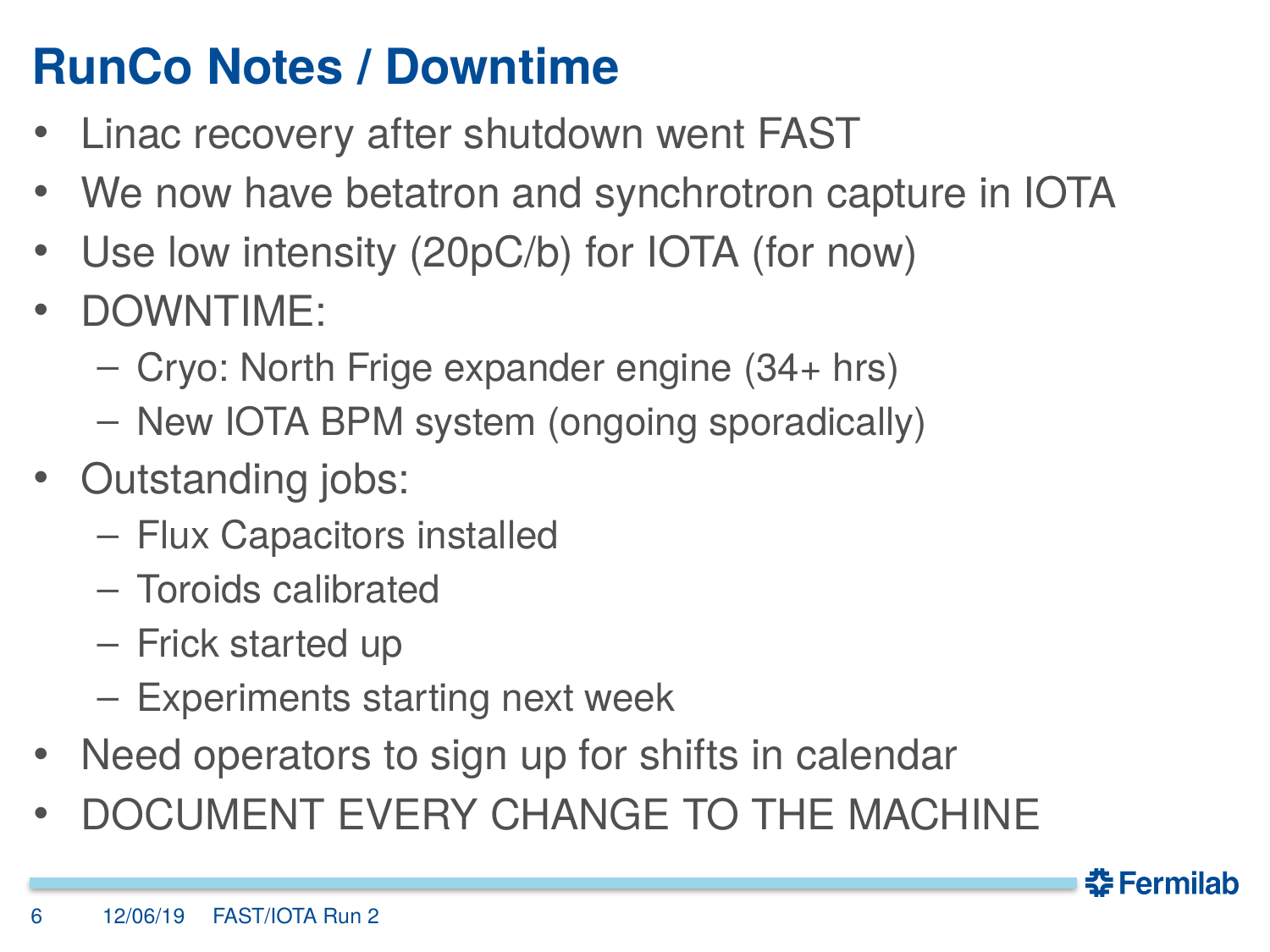

# RunCo Notes / Downtime
Linac recovery after shutdown went FAST
We now have betatron and synchrotron capture in IOTA
Use low intensity (20pC/b) for IOTA (for now)
DOWNTIME:
Cryo: North Frige expander engine (34+ hrs)
New IOTA BPM system (ongoing sporadically)
Outstanding jobs:
Flux Capacitors installed
Toroids calibrated
Frick started up
Experiments starting next week
Need operators to sign up for shifts in calendar
DOCUMENT EVERY CHANGE TO THE MACHINE
6
12/06/19
FAST/IOTA Run 2